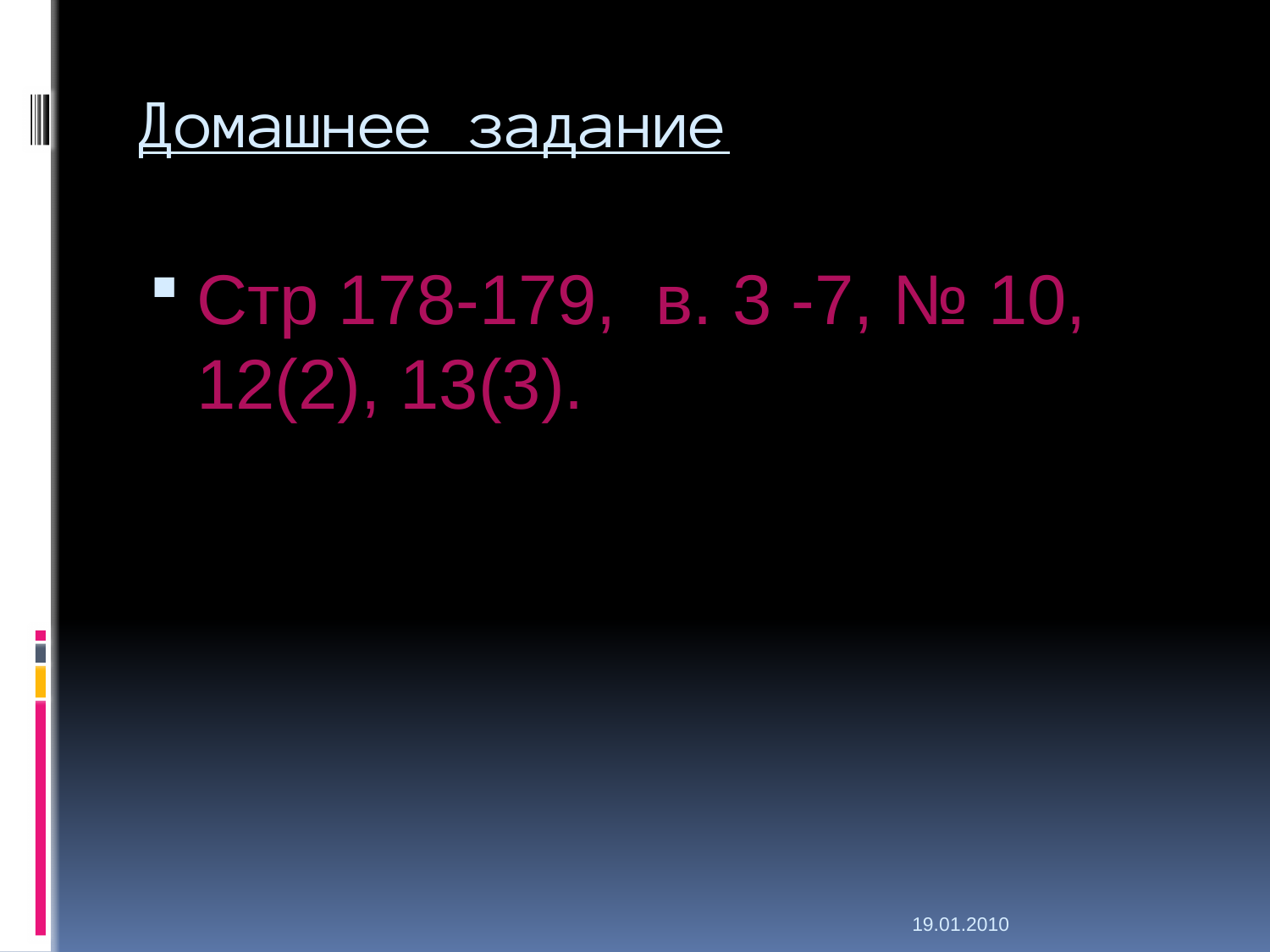

# Домашнее задание
Стр 178-179,  в. 3 -7, № 10, 12(2), 13(3).
19.01.2010